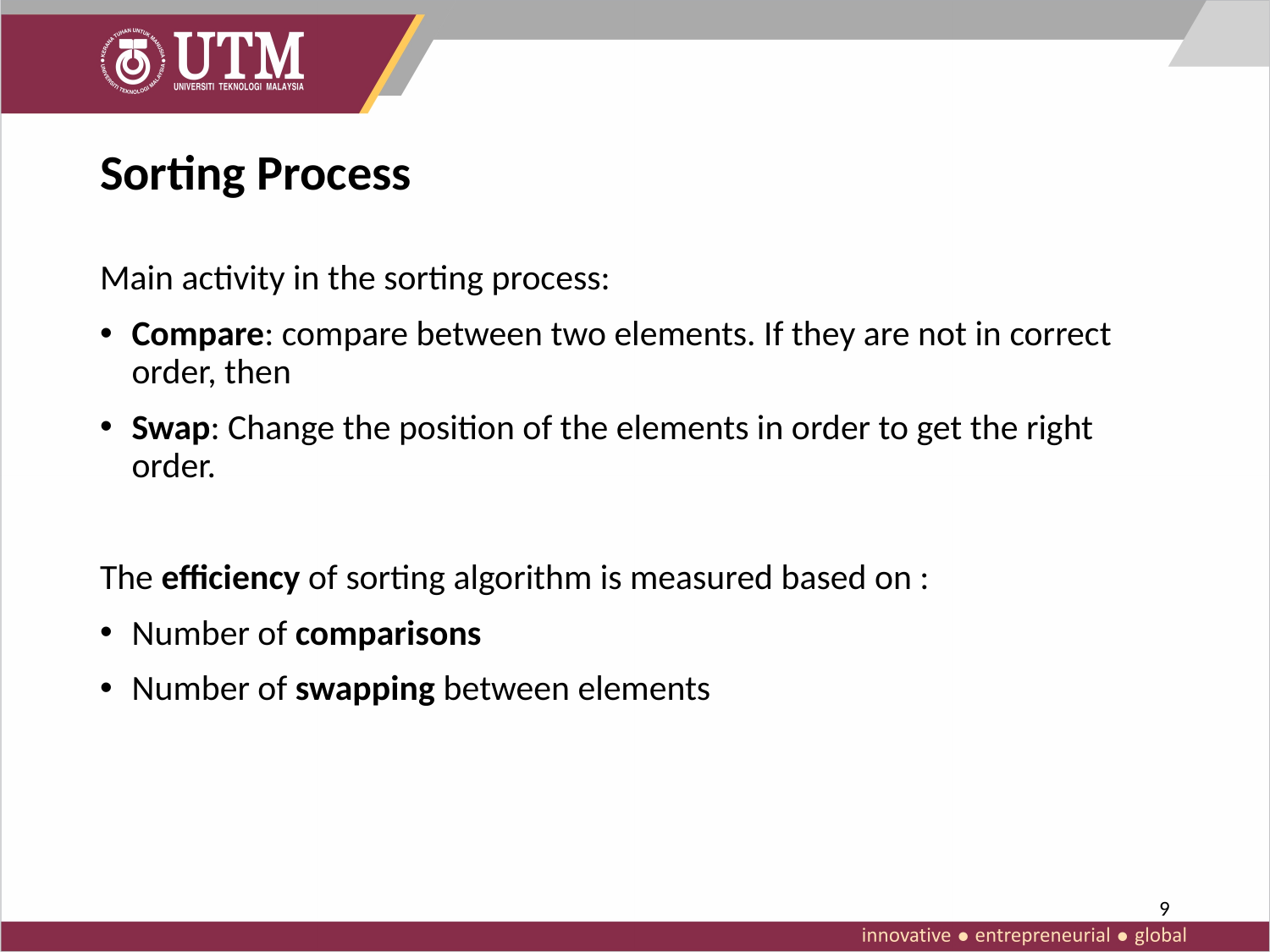

# Sorting Process
Main activity in the sorting process:
Compare: compare between two elements. If they are not in correct order, then
Swap: Change the position of the elements in order to get the right order.

The efficiency of sorting algorithm is measured based on :
Number of comparisons
Number of swapping between elements
9